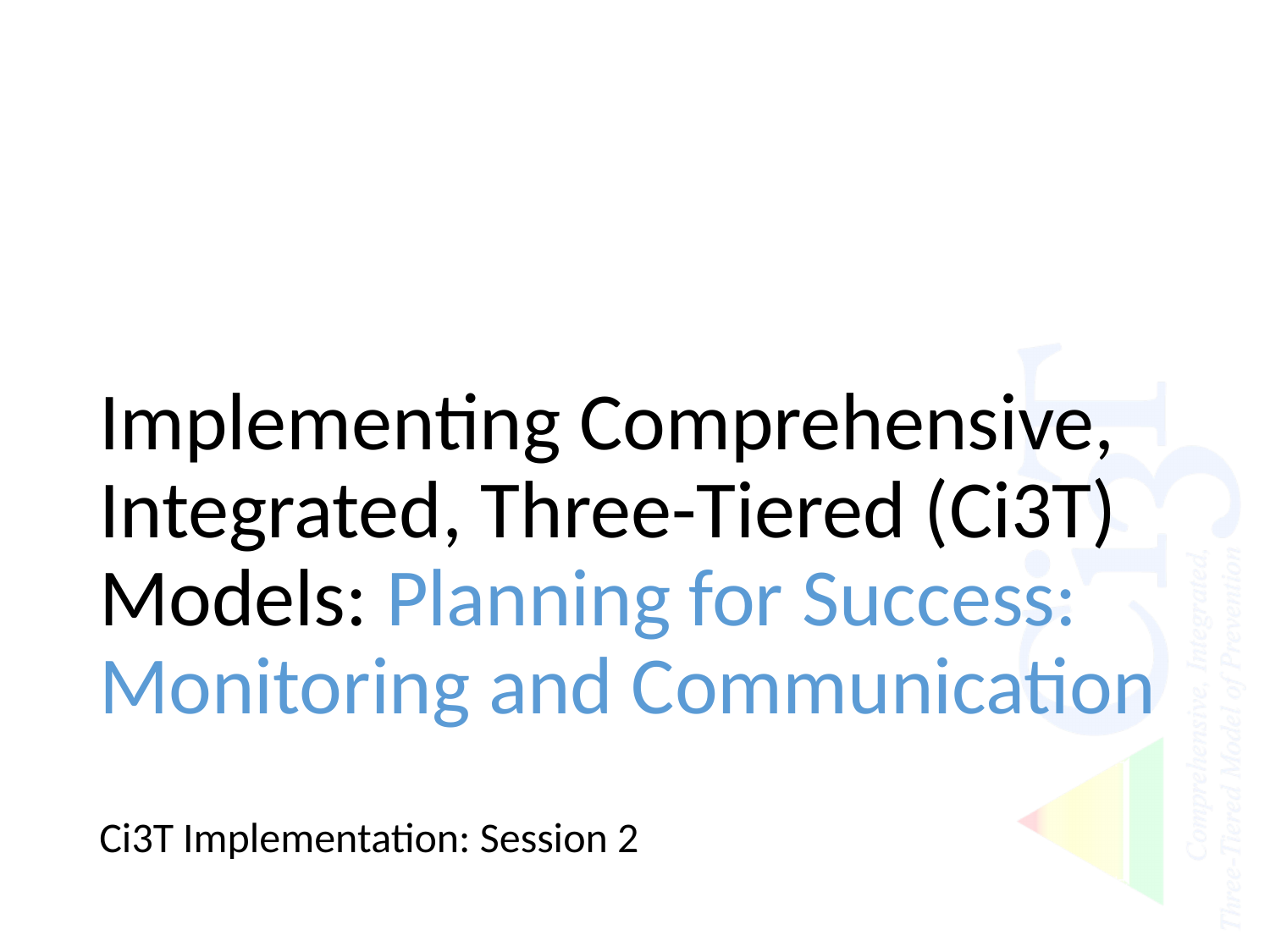

# Implementing Comprehensive, Integrated, Three-Tiered (Ci3T) Models: Planning for Success: Monitoring and Communication

Ci3T Implementation: Session 2